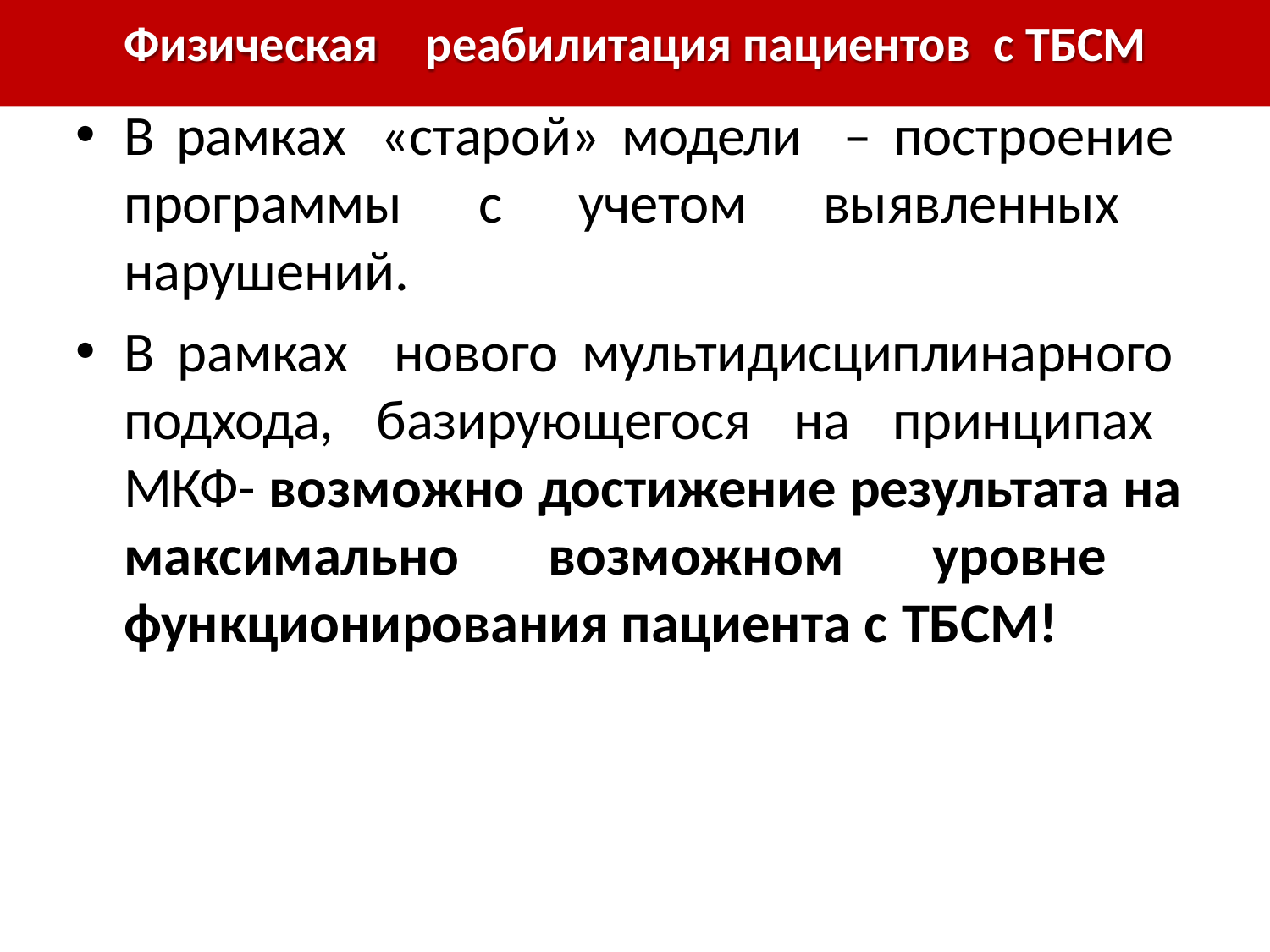

# Физическая	реабилитация пациентов	с ТБСМ
В рамках «старой» модели  – построение  программы с учетом выявленных  нарушений.
В рамках  нового мультидисциплинарного  подхода, базирующегося на принципах  МКФ- возможно достижение результата на  максимально возможном уровне  функционирования пациента с ТБСМ!